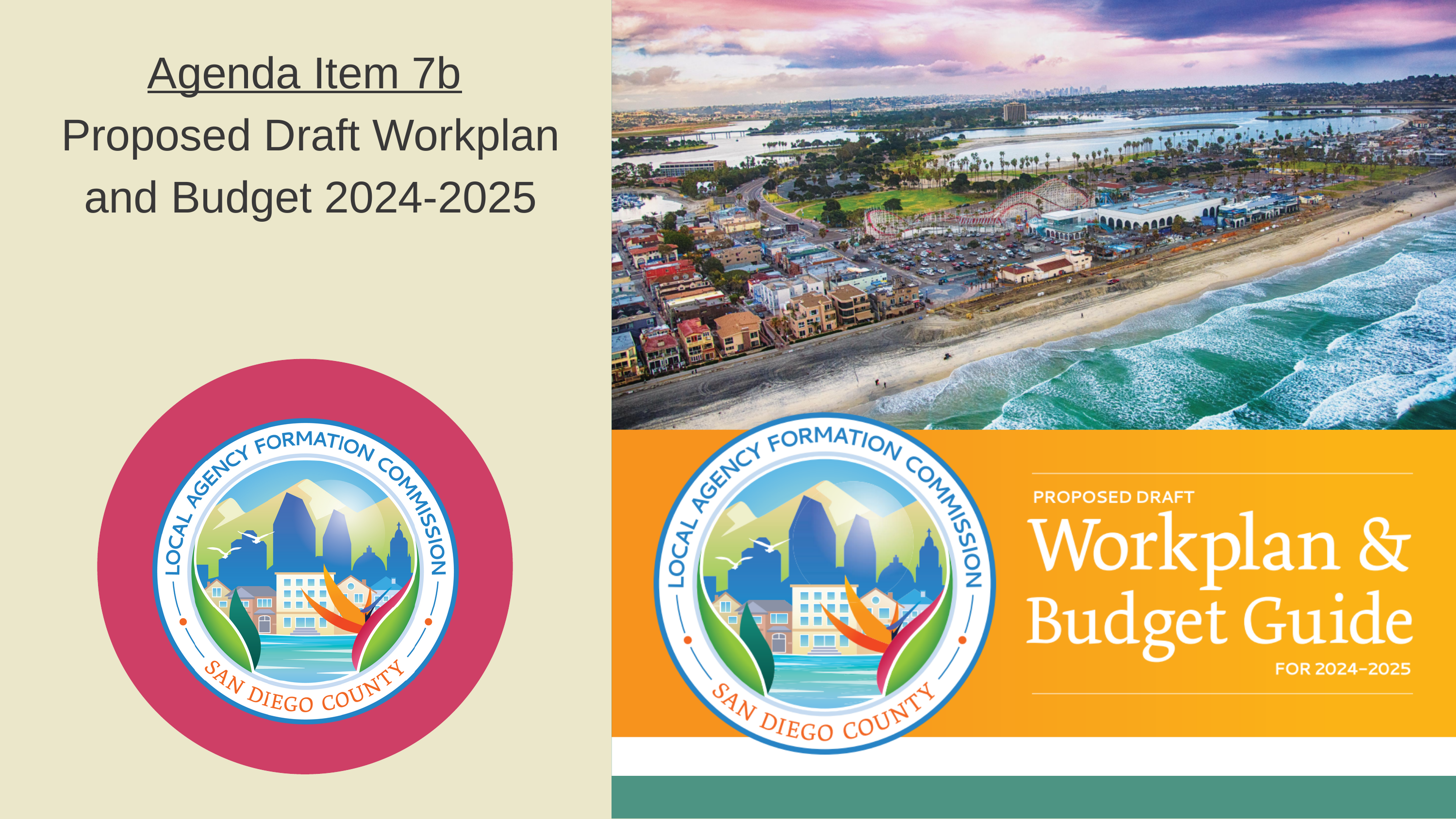

Agenda Item 7b
Proposed Draft Workplan and Budget 2024‐2025